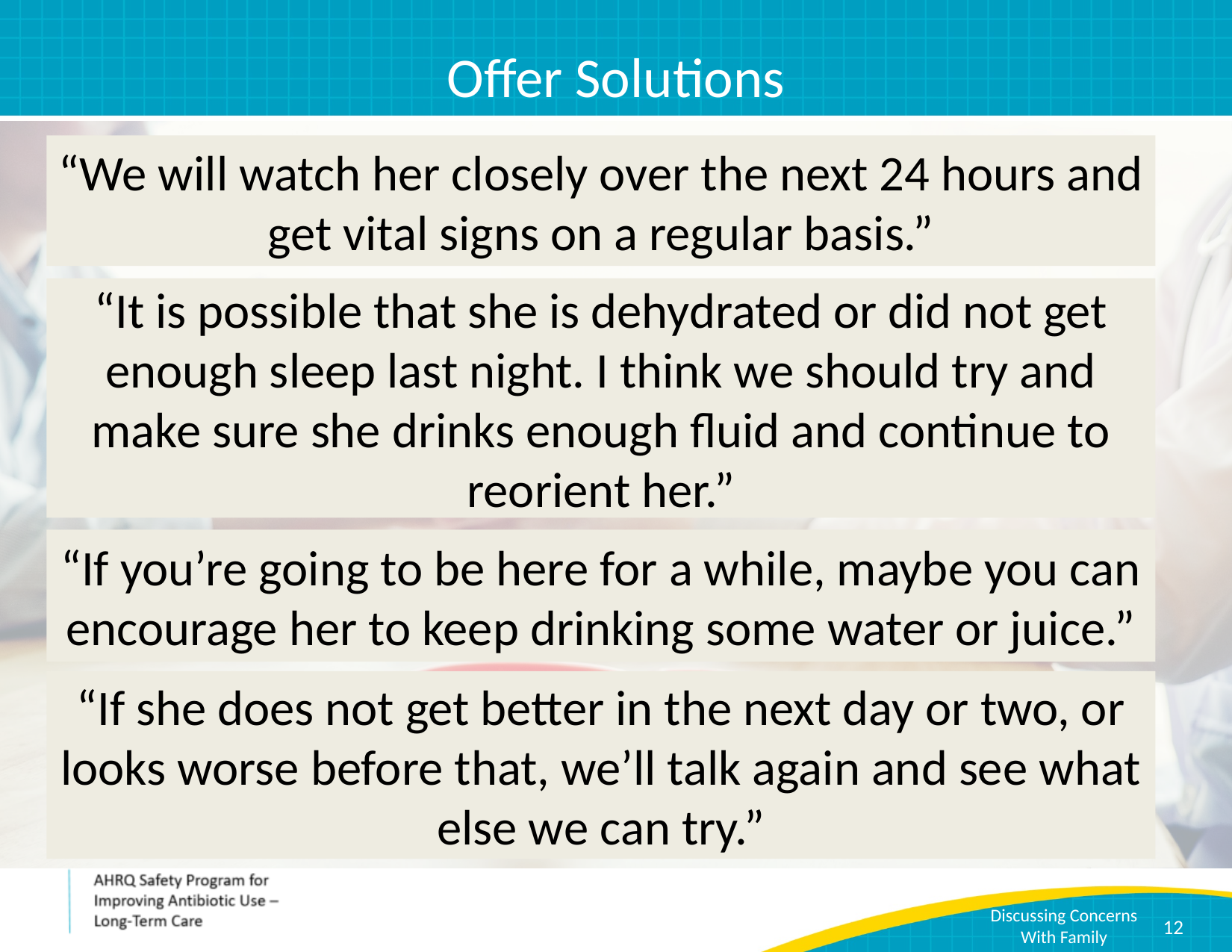

# Offer Solutions

“We will watch her closely over the next 24 hours and get vital signs on a regular basis.”
“It is possible that she is dehydrated or did not get enough sleep last night. I think we should try and make sure she drinks enough fluid and continue to reorient her.”
“If you’re going to be here for a while, maybe you can encourage her to keep drinking some water or juice.”
“If she does not get better in the next day or two, or looks worse before that, we’ll talk again and see what else we can try.”
12